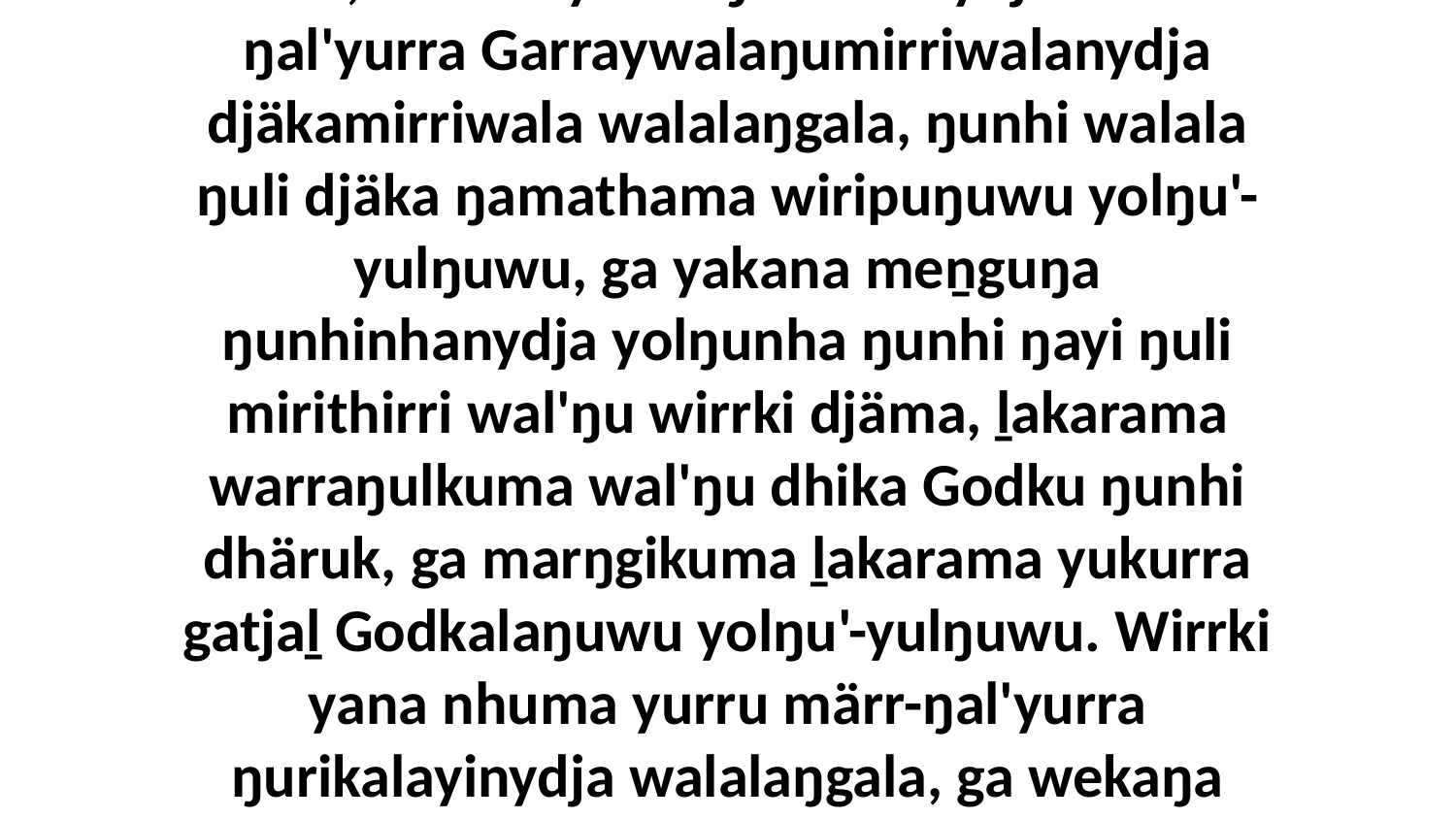

17 Yo, nhuma yurru ŋurikalanydja märr-ŋal'yurra Garraywalaŋumirriwalanydja djäkamirriwala walalaŋgala, ŋunhi walala ŋuli djäka ŋamathama wiripuŋuwu yolŋu'-yulŋuwu, ga yakana meṉguŋa ŋunhinhanydja yolŋunha ŋunhi ŋayi ŋuli mirithirri wal'ŋu wirrki djäma, ḻakarama warraŋulkuma wal'ŋu dhika Godku ŋunhi dhäruk, ga marŋgikuma ḻakarama yukurra gatjaḻ Godkalaŋuwu yolŋu'-yulŋuwu. Wirrki yana nhuma yurru märr-ŋal'yurra ŋurikalayinydja walalaŋgala, ga wekaŋa walalaŋgu nhäyinyara ŋamakurru'.